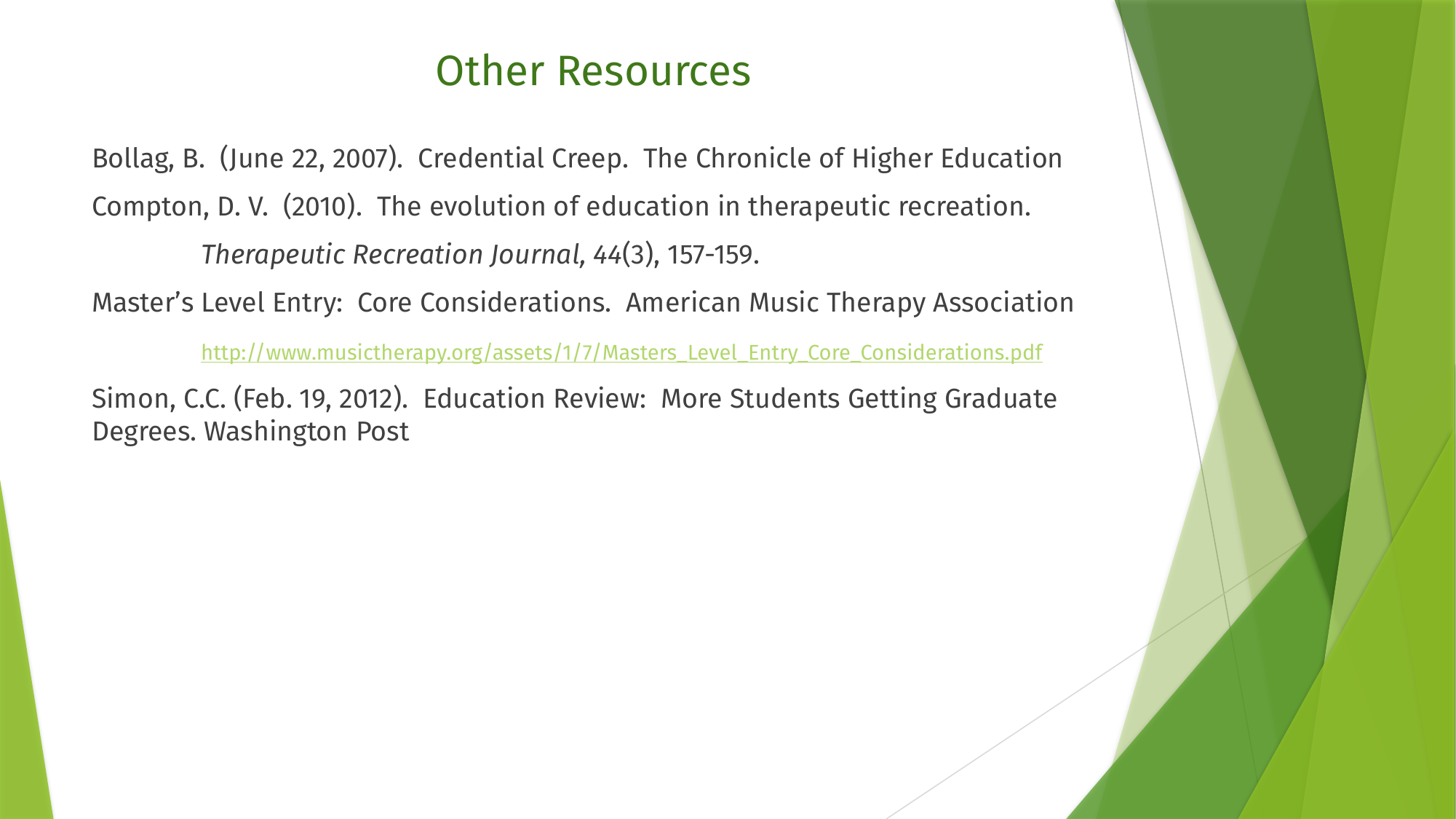

# Other Resources
Bollag, B.  (June 22, 2007).  Credential Creep.  The Chronicle of Higher Education
Compton, D. V.  (2010).  The evolution of education in therapeutic recreation.
	Therapeutic Recreation Journal, 44(3), 157-159.
Master’s Level Entry:  Core Considerations.  American Music Therapy Association
	http://www.musictherapy.org/assets/1/7/Masters_Level_Entry_Core_Considerations.pdf
Simon, C.C. (Feb. 19, 2012).  Education Review:  More Students Getting Graduate 	Degrees. Washington Post